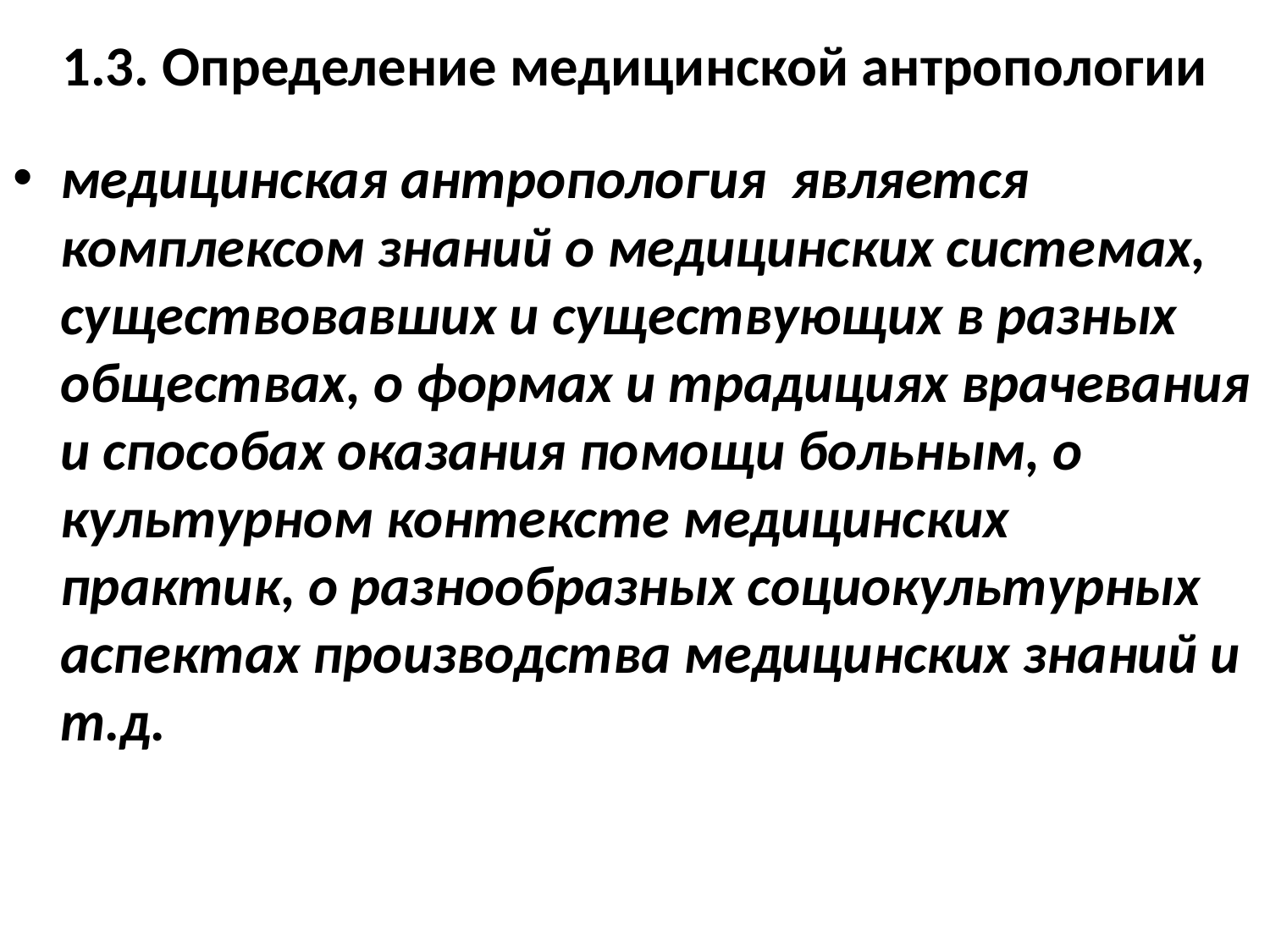

# 1.3. Определение медицинской антропологии
медицинская антропология  является комплексом знаний о медицинских системах, существовавших и существующих в разных обществах, о формах и традициях врачевания и способах оказания помощи больным, о культурном контексте медицинских практик, о разнообразных социокультурных аспектах производства медицинских знаний и т.д.